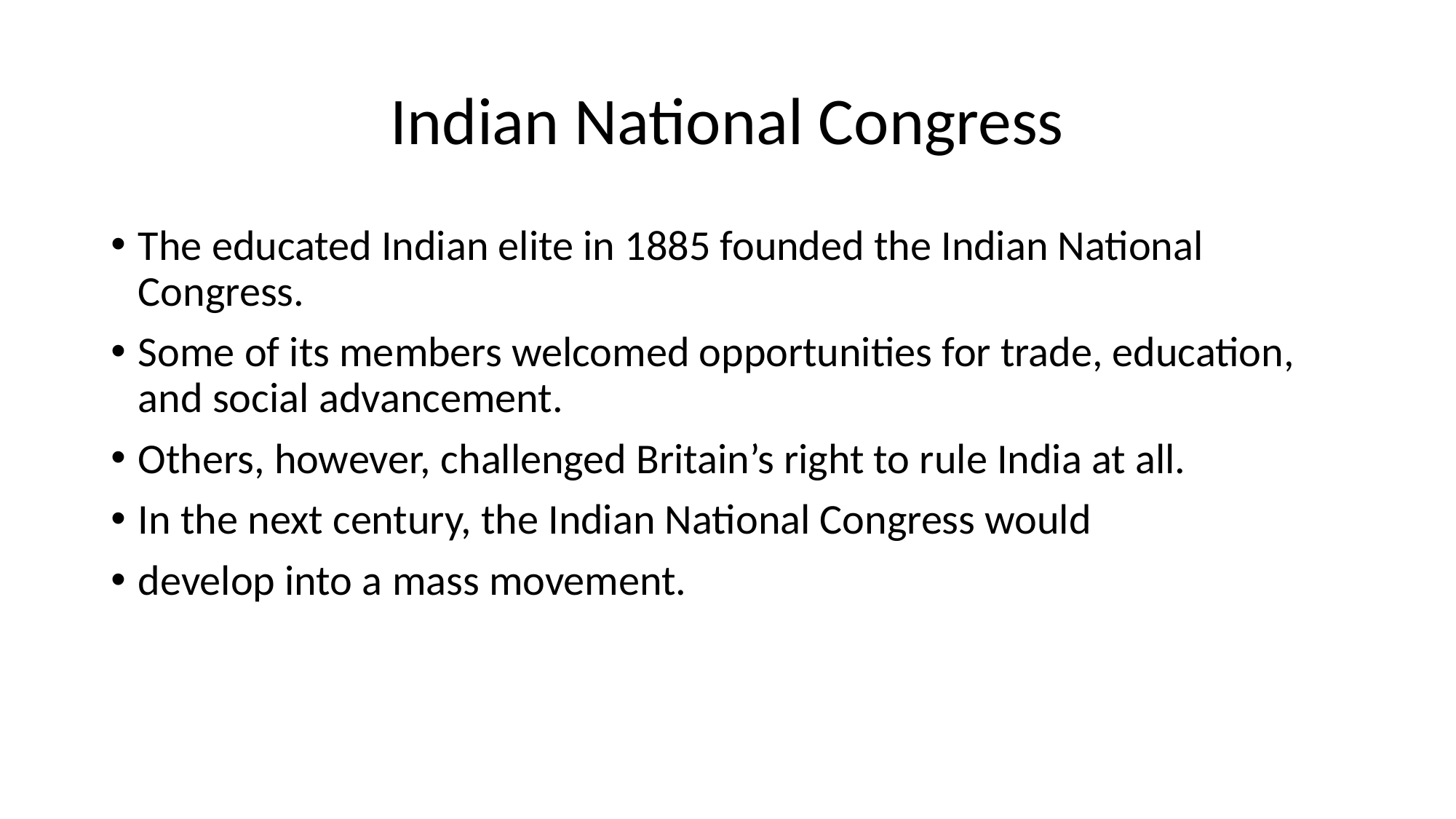

# Indian National Congress
The educated Indian elite in 1885 founded the Indian National Congress.
Some of its members welcomed opportunities for trade, education, and social advancement.
Others, however, challenged Britain’s right to rule India at all.
In the next century, the Indian National Congress would
develop into a mass movement.